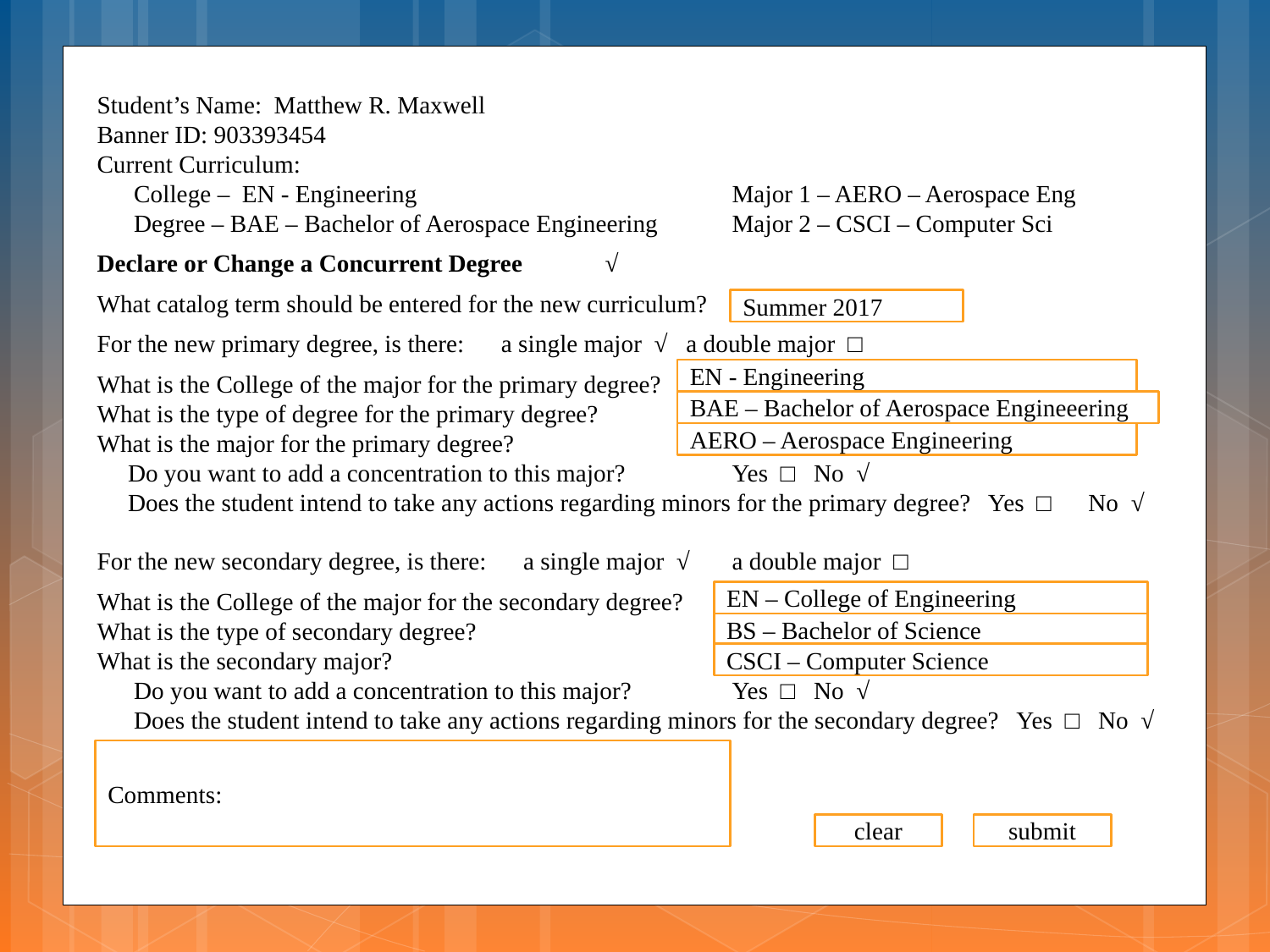

Student’s Name:  Matthew R. Maxwell
Banner ID: 903393454
Current Curriculum:
      College –  EN - Engineering			Major 1 – AERO – Aerospace Eng
      Degree – BAE – Bachelor of Aerospace Engineering   	Major 2 – CSCI – Computer Sci
Declare or Change a Concurrent Degree	√
What catalog term should be entered for the new curriculum?
For the new primary degree, is there:      a single major  √   a double major  □
What is the College of the major for the primary degree?
What is the type of degree for the primary degree?
What is the major for the primary degree?
     Do you want to add a concentration to this major? 	Yes  □   No  √
     Does the student intend to take any actions regarding minors for the primary degree?   Yes  □      No  √

For the new secondary degree, is there:      a single major  √   	a double major  □
What is the College of the major for the secondary degree?
What is the type of secondary degree?
What is the secondary major?
      Do you want to add a concentration to this major? 	Yes  □   No  √
      Does the student intend to take any actions regarding minors for the secondary degree?   Yes  □   No  √

Summer 2017
EN - Engineering
BAE – Bachelor of Aerospace Engineeering
AERO – Aerospace Engineering
EN – College of Engineering
BS – Bachelor of Science
CSCI – Computer Science
Comments:
clear
submit